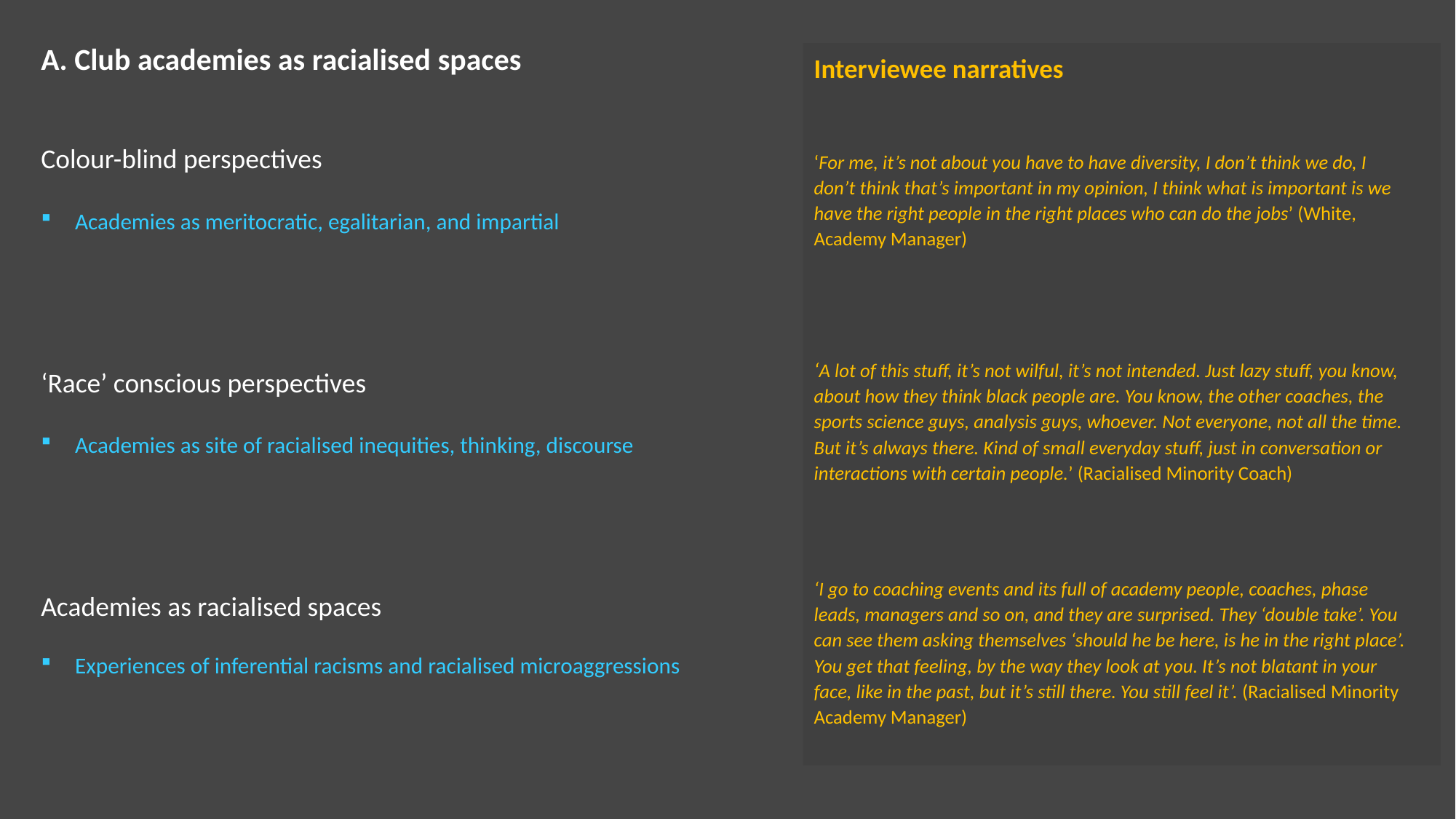

A. Club academies as racialised spaces

Colour-blind perspectives

Academies as meritocratic, egalitarian, and impartial

‘Race’ conscious perspectives

Academies as site of racialised inequities, thinking, discourse

Academies as racialised spaces

Experiences of inferential racisms and racialised microaggressions

Interviewee narratives

‘For me, it’s not about you have to have diversity, I don’t think we do, I don’t think that’s important in my opinion, I think what is important is we have the right people in the right places who can do the jobs’ (White, Academy Manager)

‘A lot of this stuff, it’s not wilful, it’s not intended. Just lazy stuff, you know, about how they think black people are. You know, the other coaches, the sports science guys, analysis guys, whoever. Not everyone, not all the time. But it’s always there. Kind of small everyday stuff, just in conversation or interactions with certain people.’ (Racialised Minority Coach)

‘I go to coaching events and its full of academy people, coaches, phase leads, managers and so on, and they are surprised. They ‘double take’. You can see them asking themselves ‘should he be here, is he in the right place’. You get that feeling, by the way they look at you. It’s not blatant in your face, like in the past, but it’s still there. You still feel it’. (Racialised Minority Academy Manager)